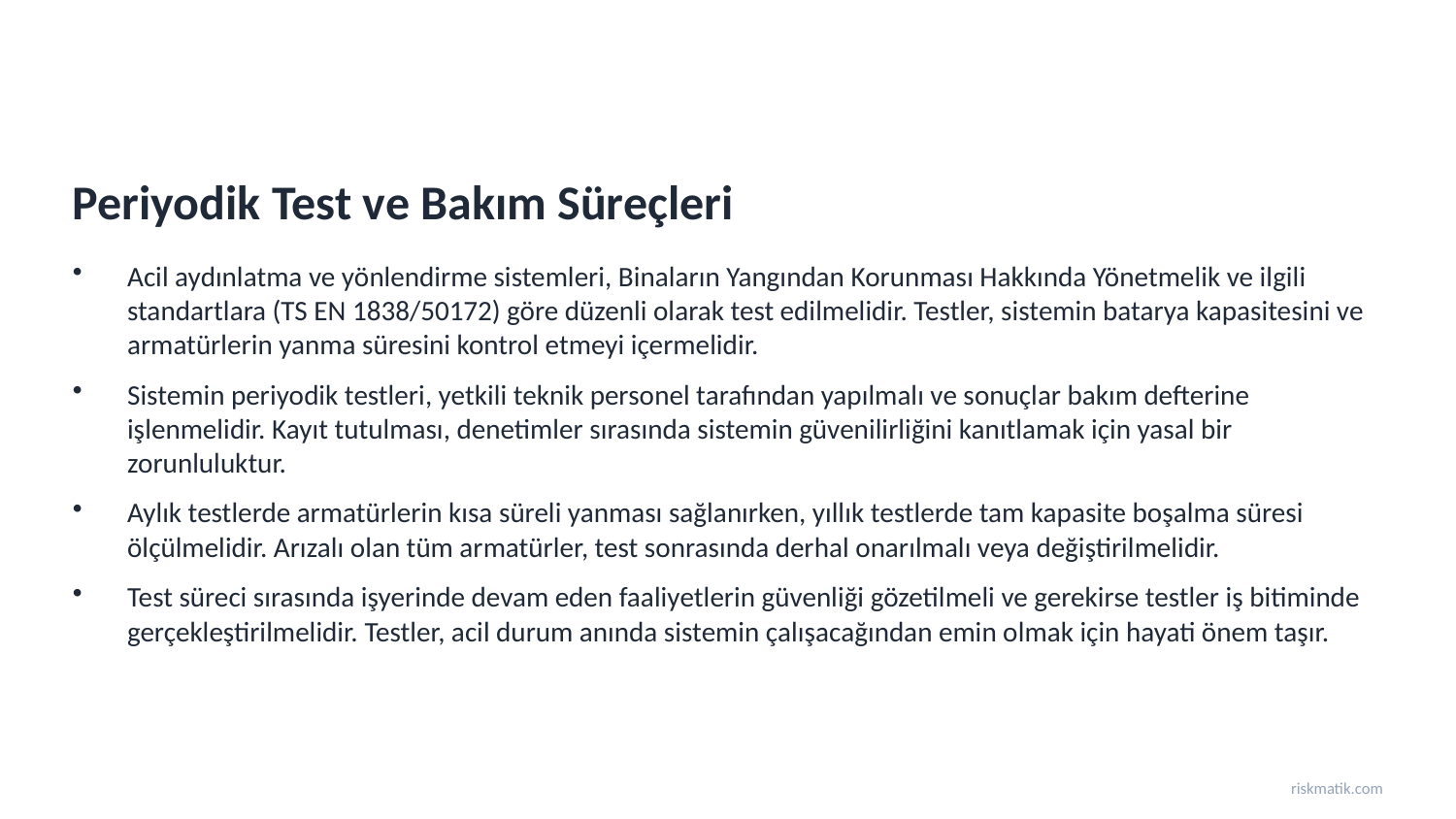

Periyodik Test ve Bakım Süreçleri
Acil aydınlatma ve yönlendirme sistemleri, Binaların Yangından Korunması Hakkında Yönetmelik ve ilgili standartlara (TS EN 1838/50172) göre düzenli olarak test edilmelidir. Testler, sistemin batarya kapasitesini ve armatürlerin yanma süresini kontrol etmeyi içermelidir.
Sistemin periyodik testleri, yetkili teknik personel tarafından yapılmalı ve sonuçlar bakım defterine işlenmelidir. Kayıt tutulması, denetimler sırasında sistemin güvenilirliğini kanıtlamak için yasal bir zorunluluktur.
Aylık testlerde armatürlerin kısa süreli yanması sağlanırken, yıllık testlerde tam kapasite boşalma süresi ölçülmelidir. Arızalı olan tüm armatürler, test sonrasında derhal onarılmalı veya değiştirilmelidir.
Test süreci sırasında işyerinde devam eden faaliyetlerin güvenliği gözetilmeli ve gerekirse testler iş bitiminde gerçekleştirilmelidir. Testler, acil durum anında sistemin çalışacağından emin olmak için hayati önem taşır.
riskmatik.com